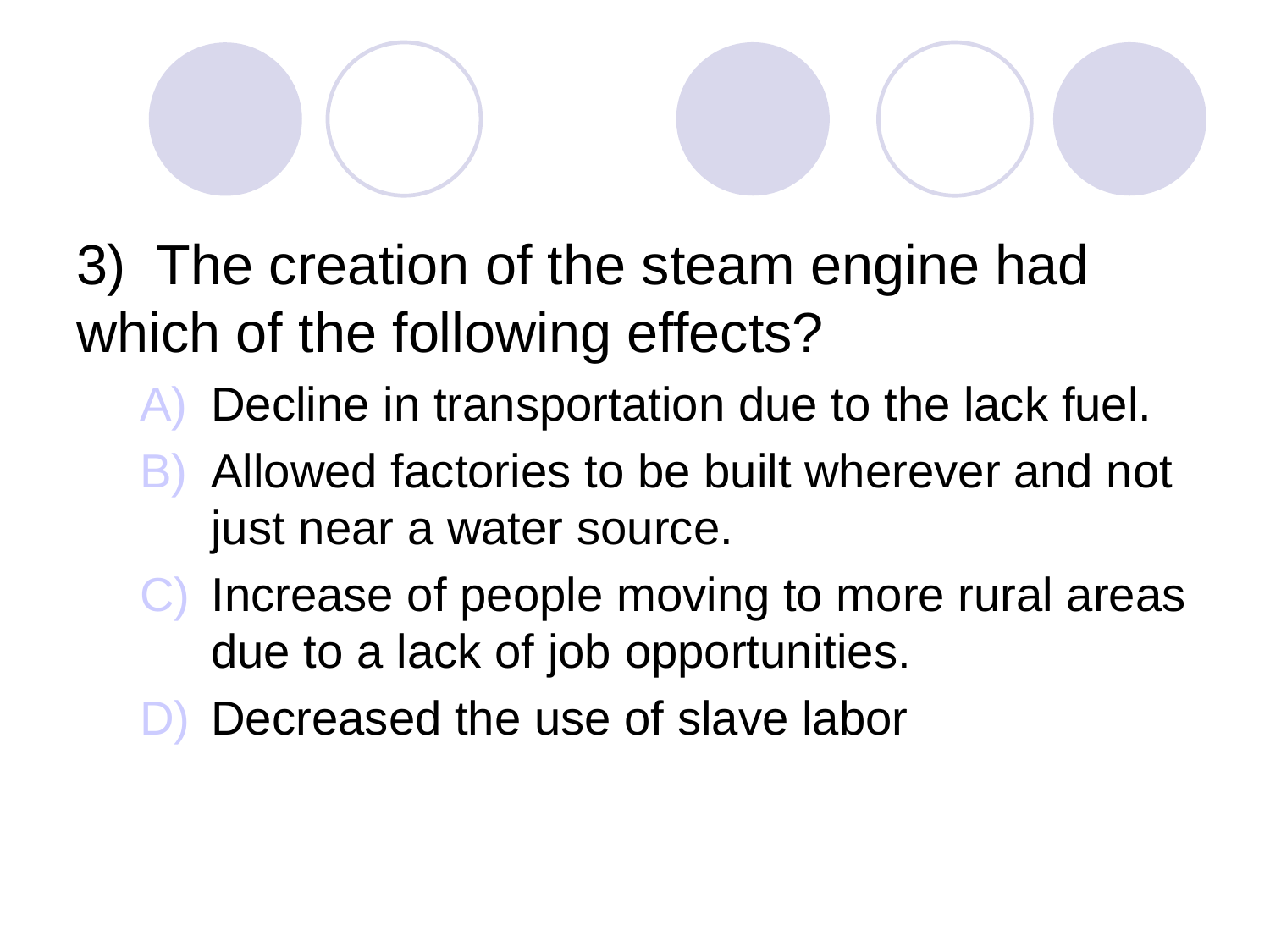

#
3)  The creation of the steam engine had which of the following effects?
Decline in transportation due to the lack fuel.
Allowed factories to be built wherever and not just near a water source.
Increase of people moving to more rural areas due to a lack of job opportunities.
Decreased the use of slave labor